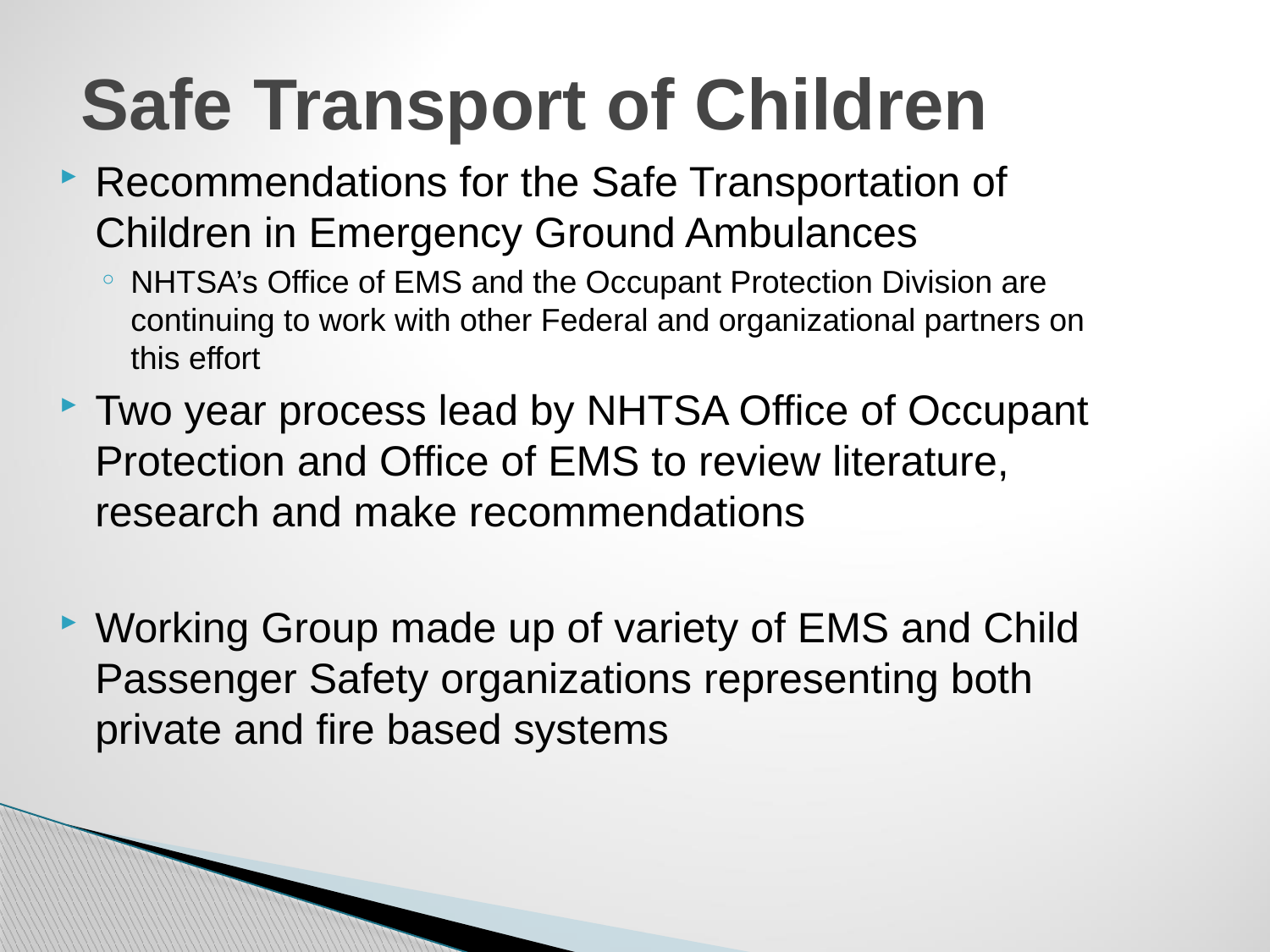

Safe Transport of Children
Recommendations for the Safe Transportation of Children in Emergency Ground Ambulances
NHTSA’s Office of EMS and the Occupant Protection Division are continuing to work with other Federal and organizational partners on this effort
Two year process lead by NHTSA Office of Occupant Protection and Office of EMS to review literature, research and make recommendations

Working Group made up of variety of EMS and Child Passenger Safety organizations representing both private and fire based systems